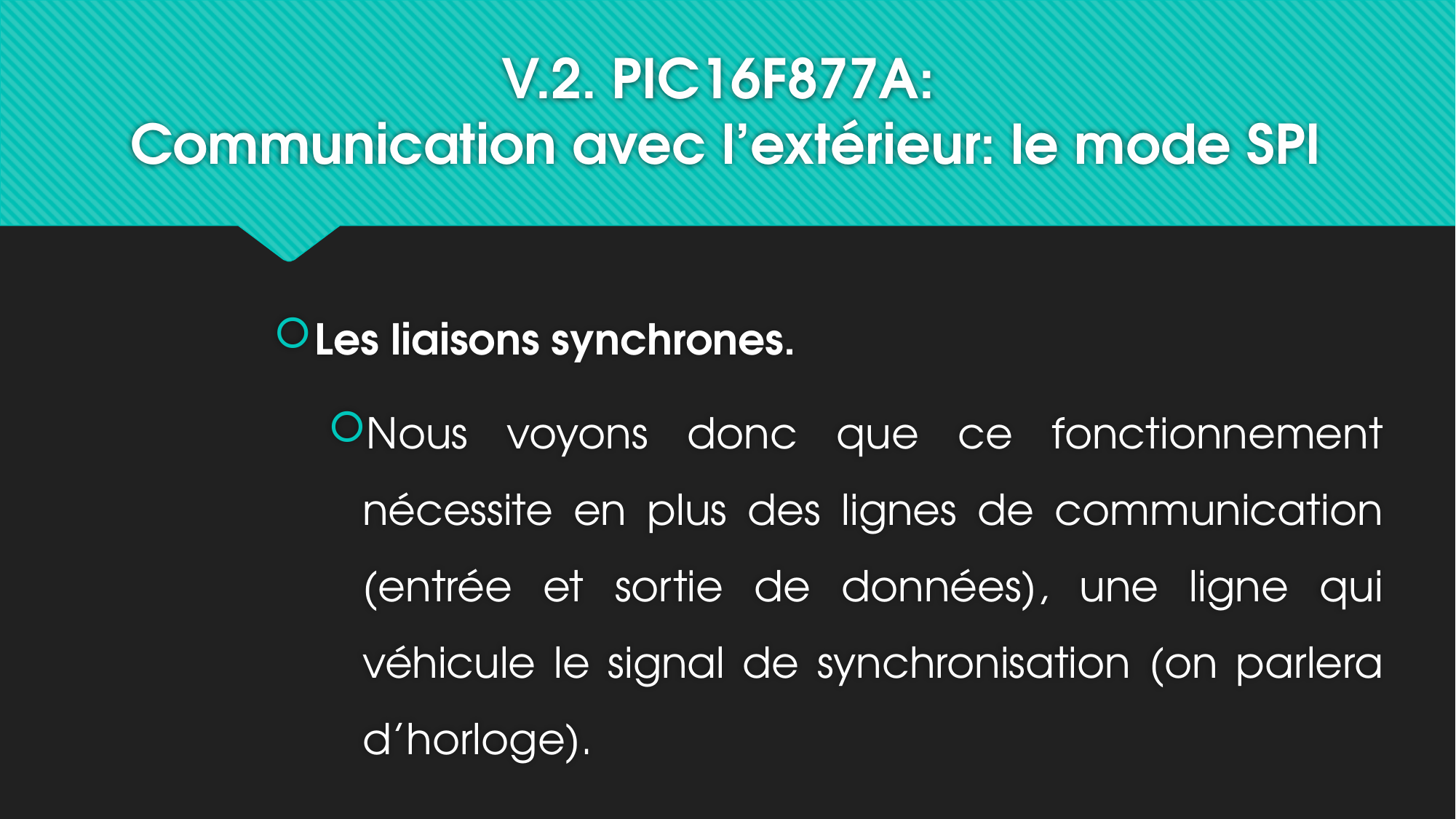

# V.2. PIC16F877A: Communication avec l’extérieur: le mode SPI
Les liaisons synchrones.
Nous voyons donc que ce fonctionnement nécessite en plus des lignes de communication (entrée et sortie de données), une ligne qui véhicule le signal de synchronisation (on parlera d’horloge).